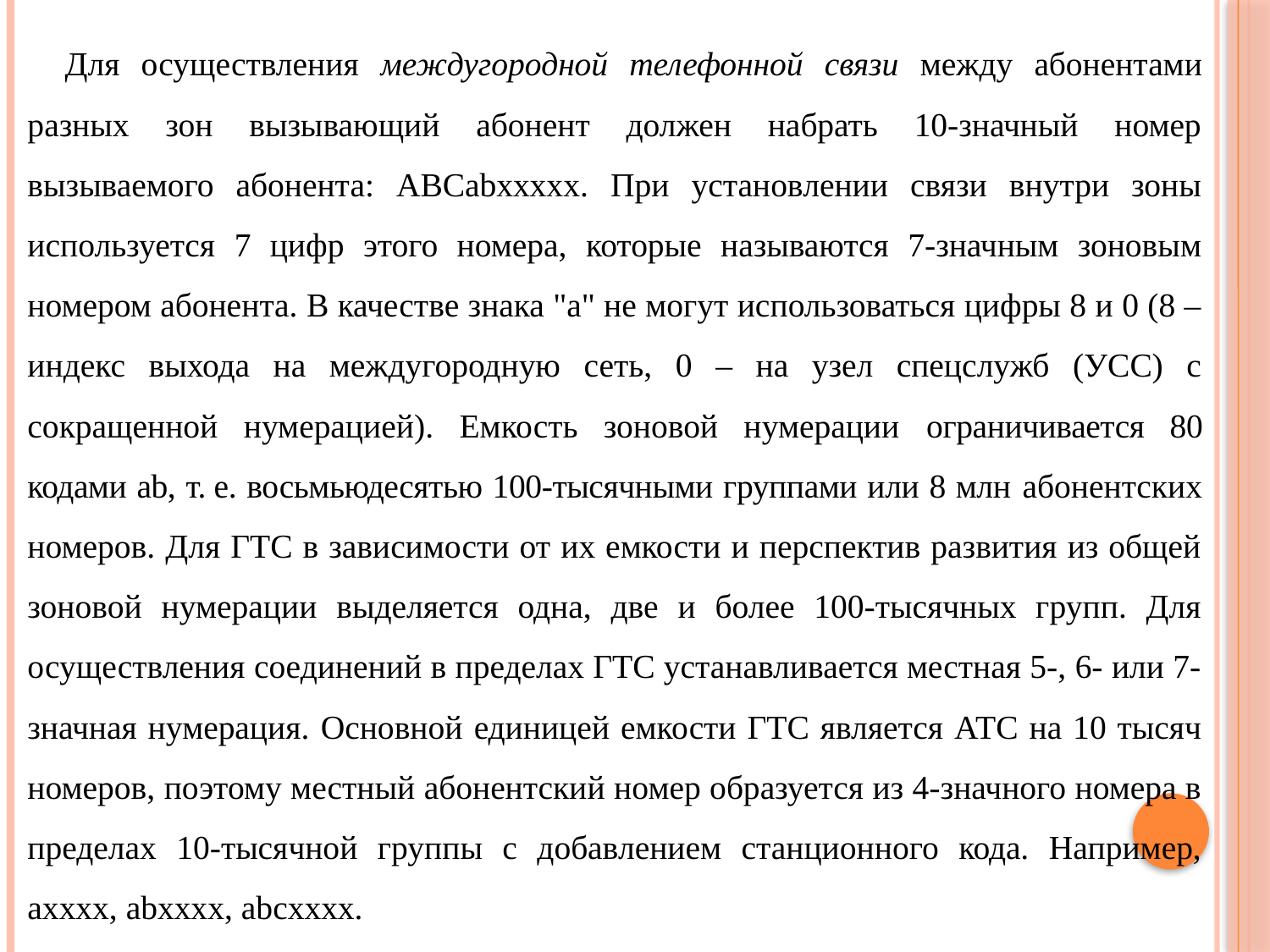

Для осуществления междугородной телефонной связи между абонентами разных зон вызывающий абонент должен набрать 10-значный номер вызываемого абонента: ABCabxxxxx. При установлении связи внутри зоны используется 7 цифр этого номера, которые называются 7-значным зоновым номером абонента. В качестве знака "а" не могут использоваться цифры 8 и 0 (8 – индекс выхода на междугородную сеть, 0 – на узел спецслужб (УСС) с сокращенной нумерацией). Емкость зоновой нумерации ограничивается 80 кодами ab, т. е. восьмьюдесятью 100-тысячными группами или 8 млн абонентских номеров. Для ГТС в зависимости от их емкости и перспектив развития из общей зоновой нумерации выделяется одна, две и более 100-тысячных групп. Для осуществления соединений в пределах ГТС устанавливается местная 5-, 6- или 7-значная нумерация. Основной единицей емкости ГТС является АТС на 10 тысяч номеров, поэтому местный абонентский номер образуется из 4-значного номера в пределах 10-тысячной группы с добавлением станционного кода. Например, axxxx, abxxxx, abcxxxx.